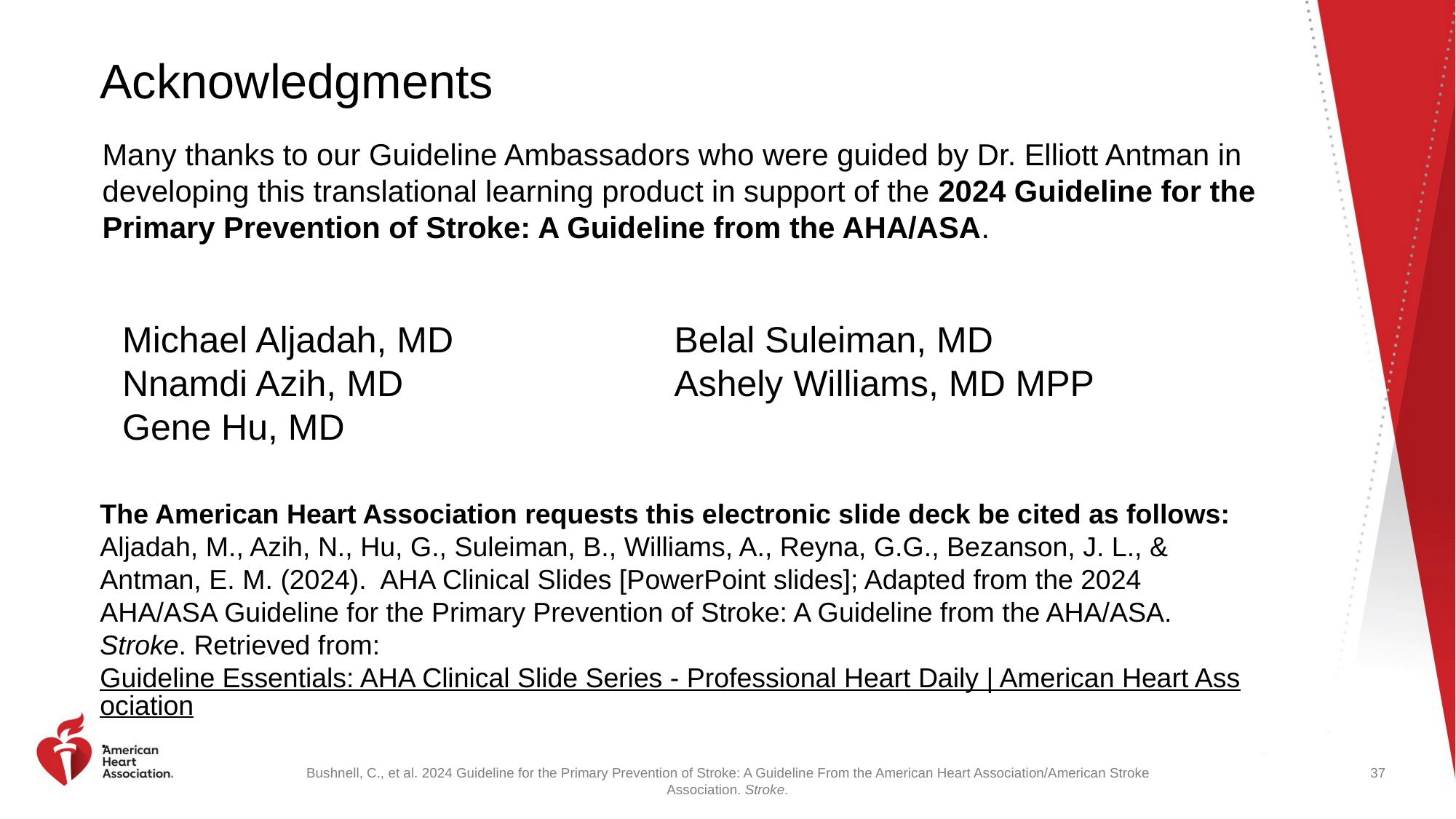

# Acknowledgments
Many thanks to our Guideline Ambassadors who were guided by Dr. Elliott Antman in developing this translational learning product in support of the 2024 Guideline for the Primary Prevention of Stroke: A Guideline from the AHA/ASA.
Michael Aljadah, MD
Nnamdi Azih, MD
Gene Hu, MD
Belal Suleiman, MD
Ashely Williams, MD MPP
The American Heart Association requests this electronic slide deck be cited as follows:
Aljadah, M., Azih, N., Hu, G., Suleiman, B., Williams, A., Reyna, G.G., Bezanson, J. L., & Antman, E. M. (2024).  AHA Clinical Slides [PowerPoint slides]; Adapted from the 2024 AHA/ASA Guideline for the Primary Prevention of Stroke: A Guideline from the AHA/ASA. Stroke. Retrieved from:
Guideline Essentials: AHA Clinical Slide Series - Professional Heart Daily | American Heart Association.
37